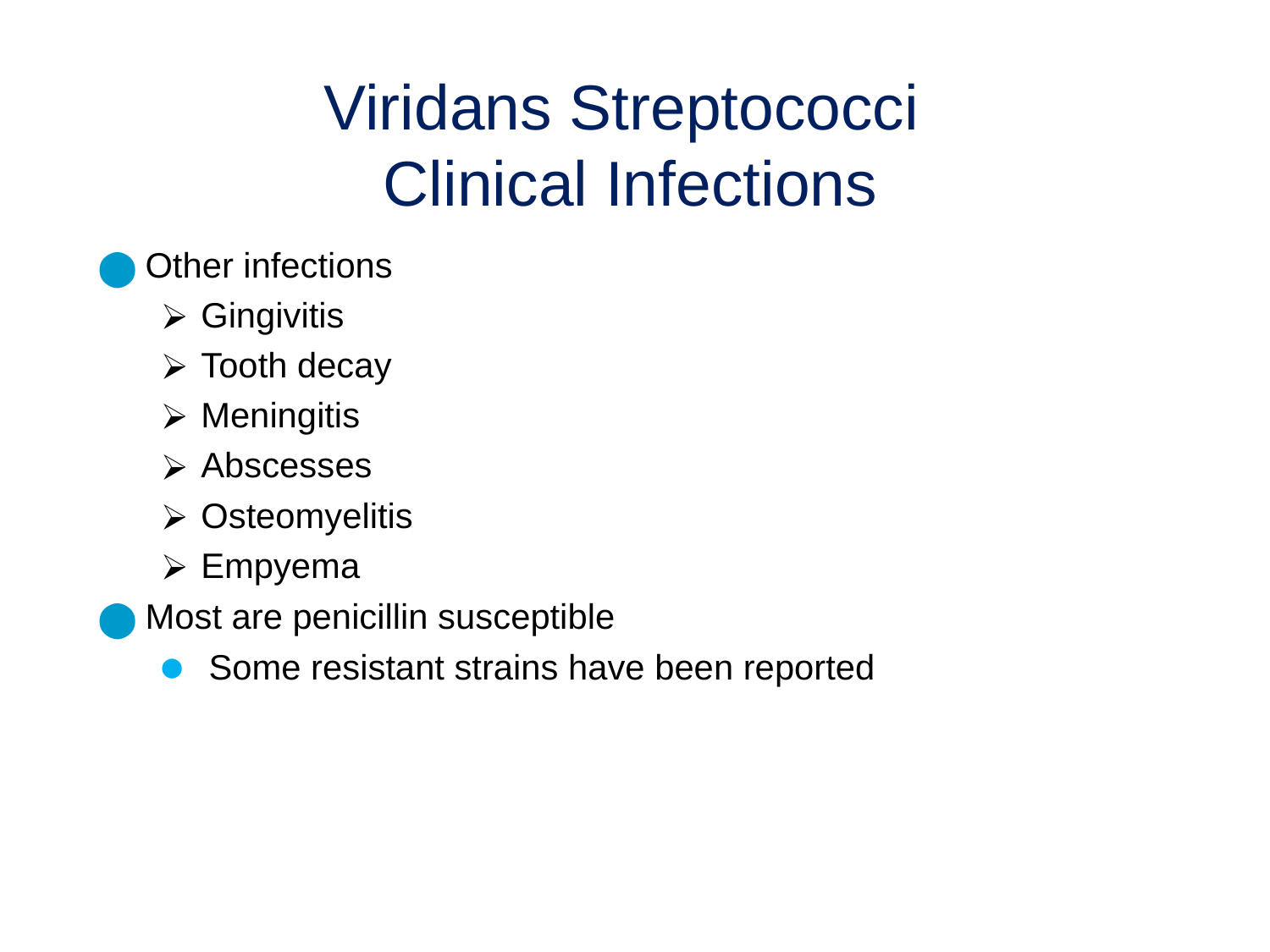

# Viridans Streptococci Clinical Infections
Other infections
Gingivitis
Tooth decay
Meningitis
Abscesses
Osteomyelitis
Empyema
Most are penicillin susceptible
Some resistant strains have been reported